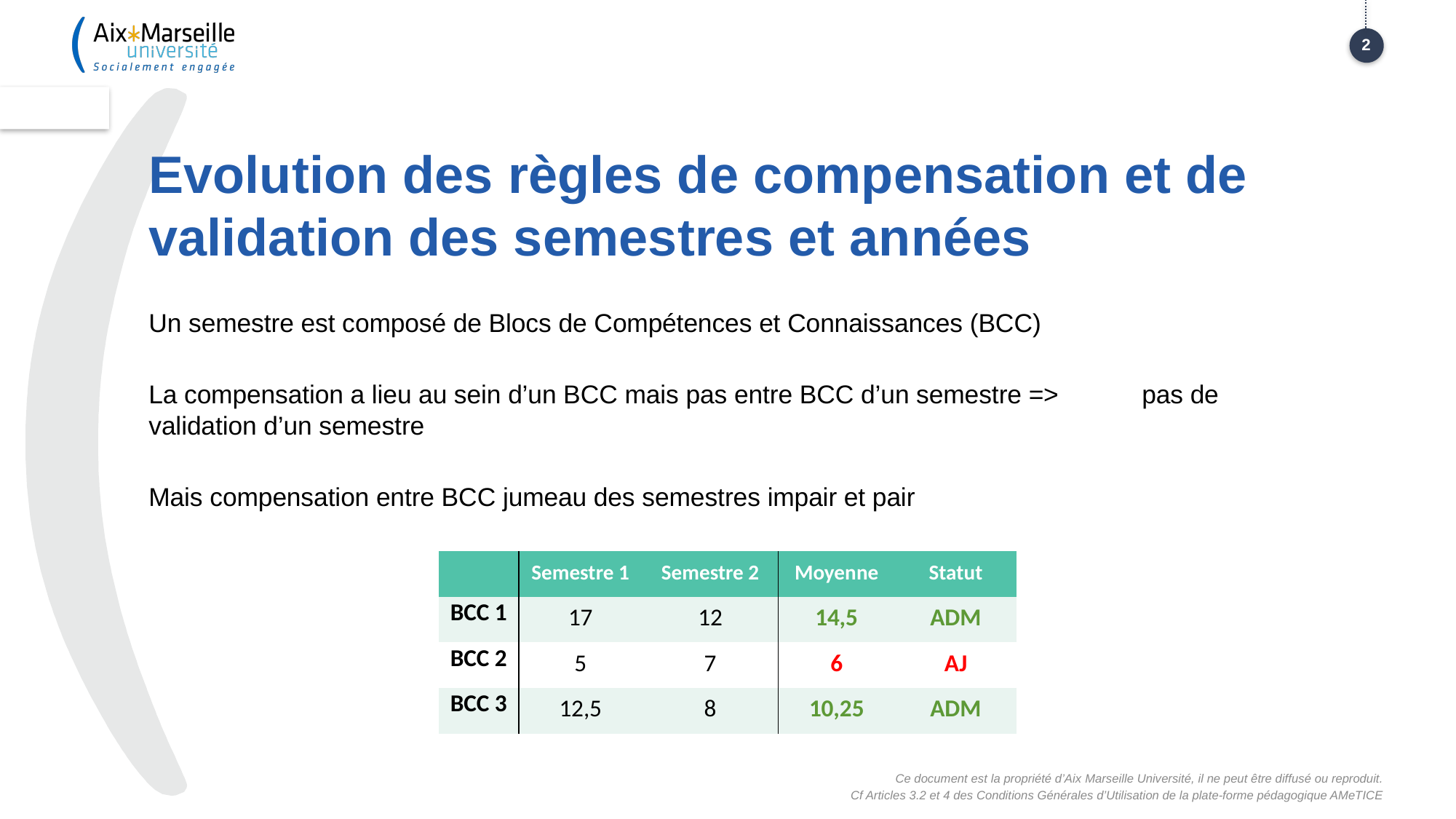

2
Evolution des règles de compensation et de validation des semestres et années
Un semestre est composé de Blocs de Compétences et Connaissances (BCC)

La compensation a lieu au sein d’un BCC mais pas entre BCC d’un semestre => 	pas de validation d’un semestre

Mais compensation entre BCC jumeau des semestres impair et pair
|  | Semestre 1 | Semestre 2 | Moyenne | Statut |
| --- | --- | --- | --- | --- |
| BCC 1 | 17 | 12 | 14,5 | ADM |
| BCC 2 | 5 | 7 | 6 | AJ |
| BCC 3 | 12,5 | 8 | 10,25 | ADM |